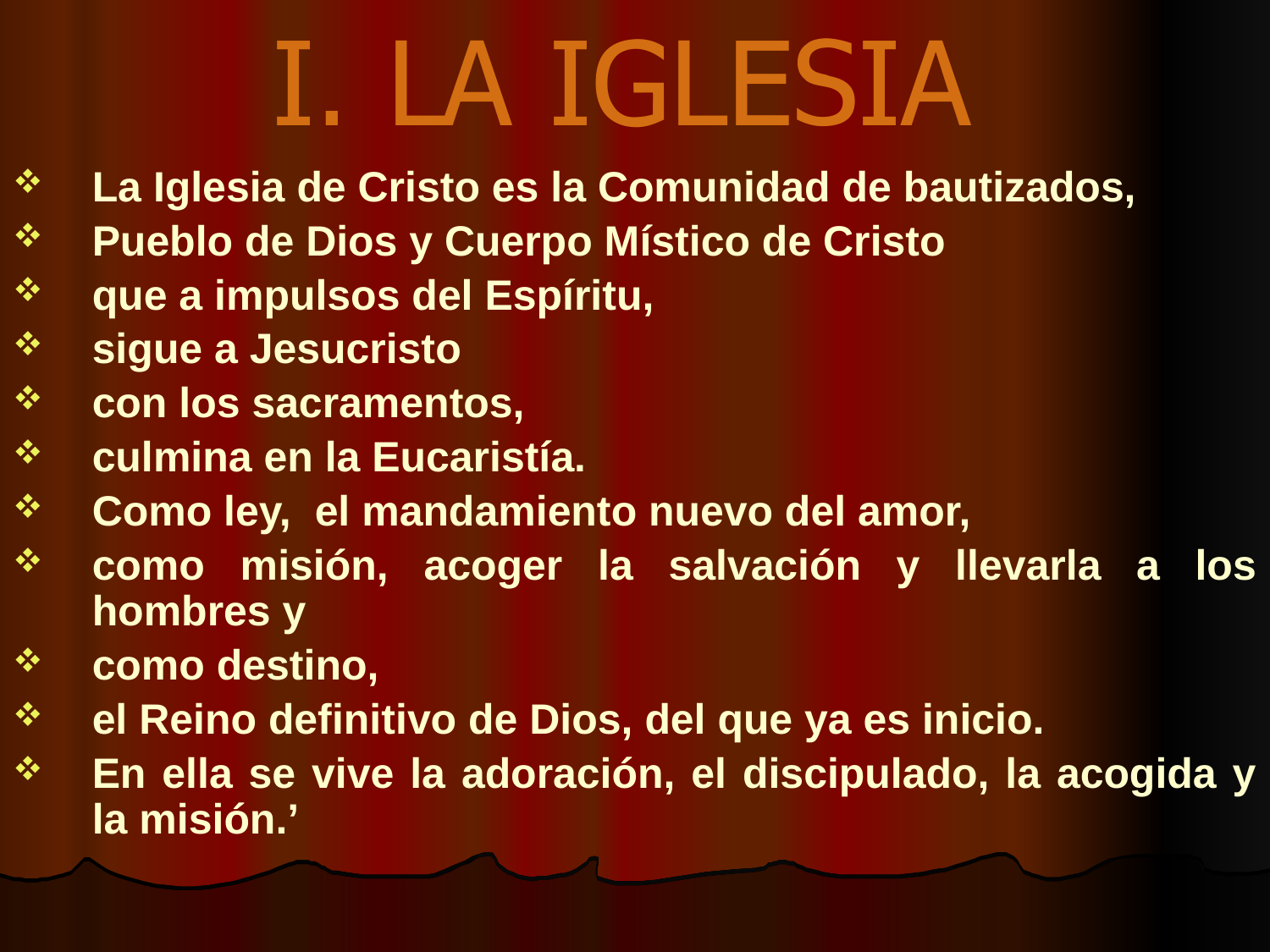

# I. LA IGLESIA
La Iglesia de Cristo es la Comunidad de bautizados,
Pueblo de Dios y Cuerpo Místico de Cristo
que a impulsos del Espíritu,
sigue a Jesucristo
con los sacramentos,
culmina en la Eucaristía.
Como ley,  el mandamiento nuevo del amor,
como misión, acoger la salvación y llevarla a los hombres y
como destino,
el Reino definitivo de Dios, del que ya es inicio.
En ella se vive la adoración, el discipulado, la acogida y la misión.’